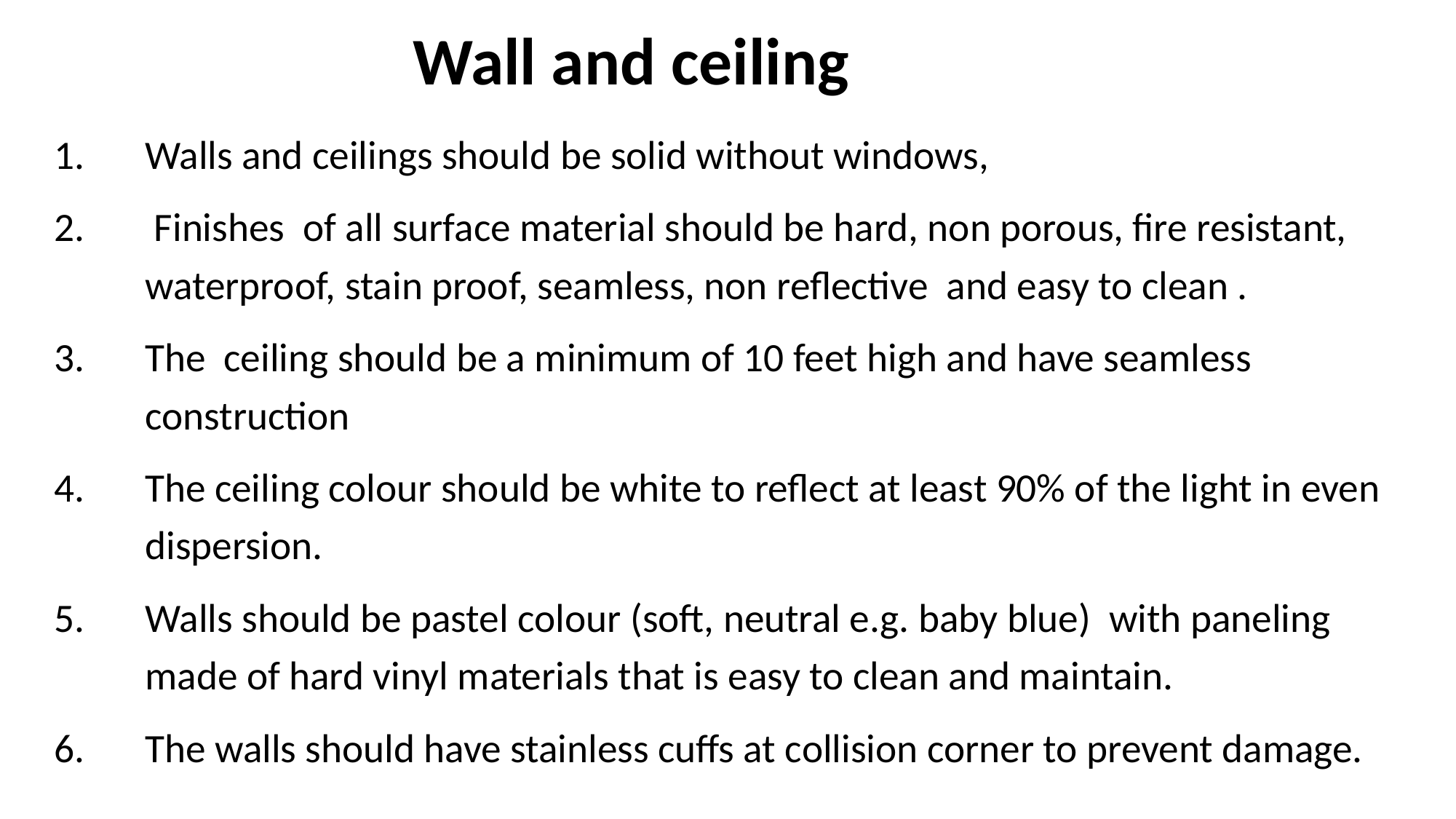

# Wall and ceiling
Walls and ceilings should be solid without windows,
 Finishes  of all surface material should be hard, non porous, fire resistant, waterproof, stain proof, seamless, non reflective  and easy to clean .
The  ceiling should be a minimum of 10 feet high and have seamless construction
The ceiling colour should be white to reflect at least 90% of the light in even dispersion.
Walls should be pastel colour (soft, neutral e.g. baby blue)  with paneling made of hard vinyl materials that is easy to clean and maintain.
The walls should have stainless cuffs at collision corner to prevent damage.